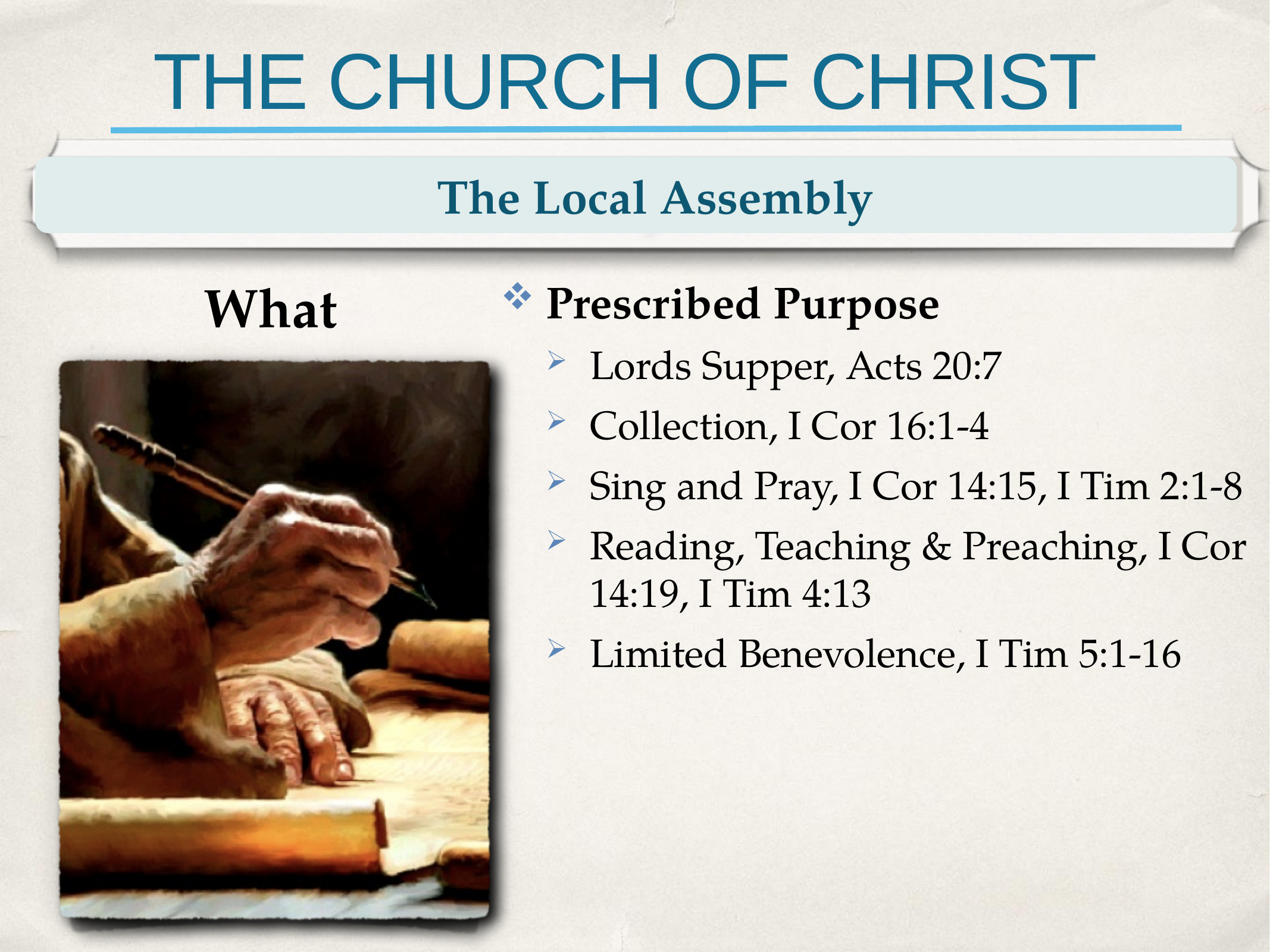

# THE CHURCH OF CHRIST
The Local Assembly
What
Prescribed Purpose
Lords Supper, Acts 20:7
Collection, I Cor 16:1-4
Sing and Pray, I Cor 14:15, I Tim 2:1-8
Reading, Teaching & Preaching, I Cor 14:19, I Tim 4:13
Limited Benevolence, I Tim 5:1-16